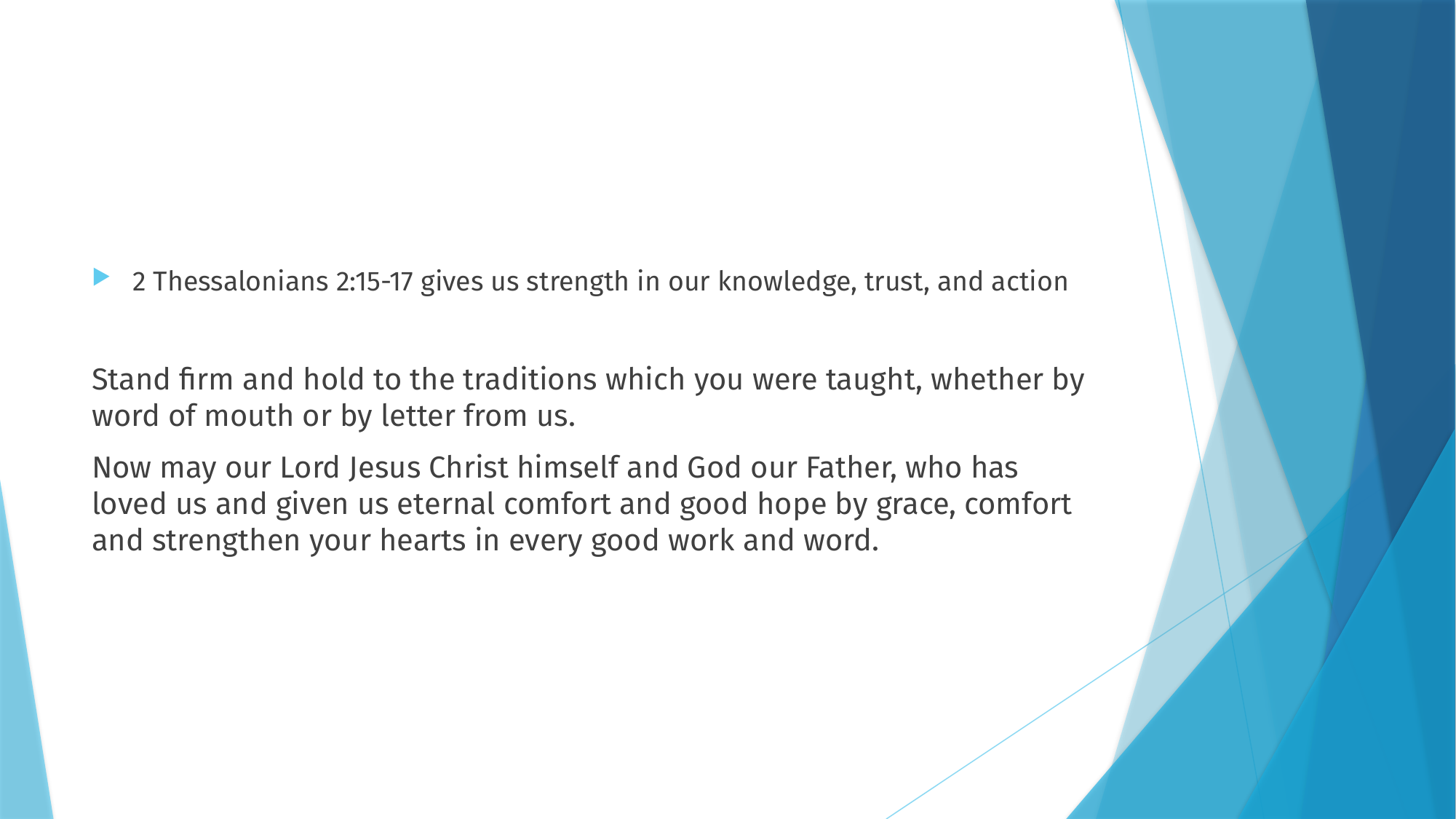

#
2 Thessalonians 2:15-17 gives us strength in our knowledge, trust, and action

Stand firm and hold to the traditions which you were taught, whether by word of mouth or by letter from us.
Now may our Lord Jesus Christ himself and God our Father, who has loved us and given us eternal comfort and good hope by grace, comfort and strengthen your hearts in every good work and word.